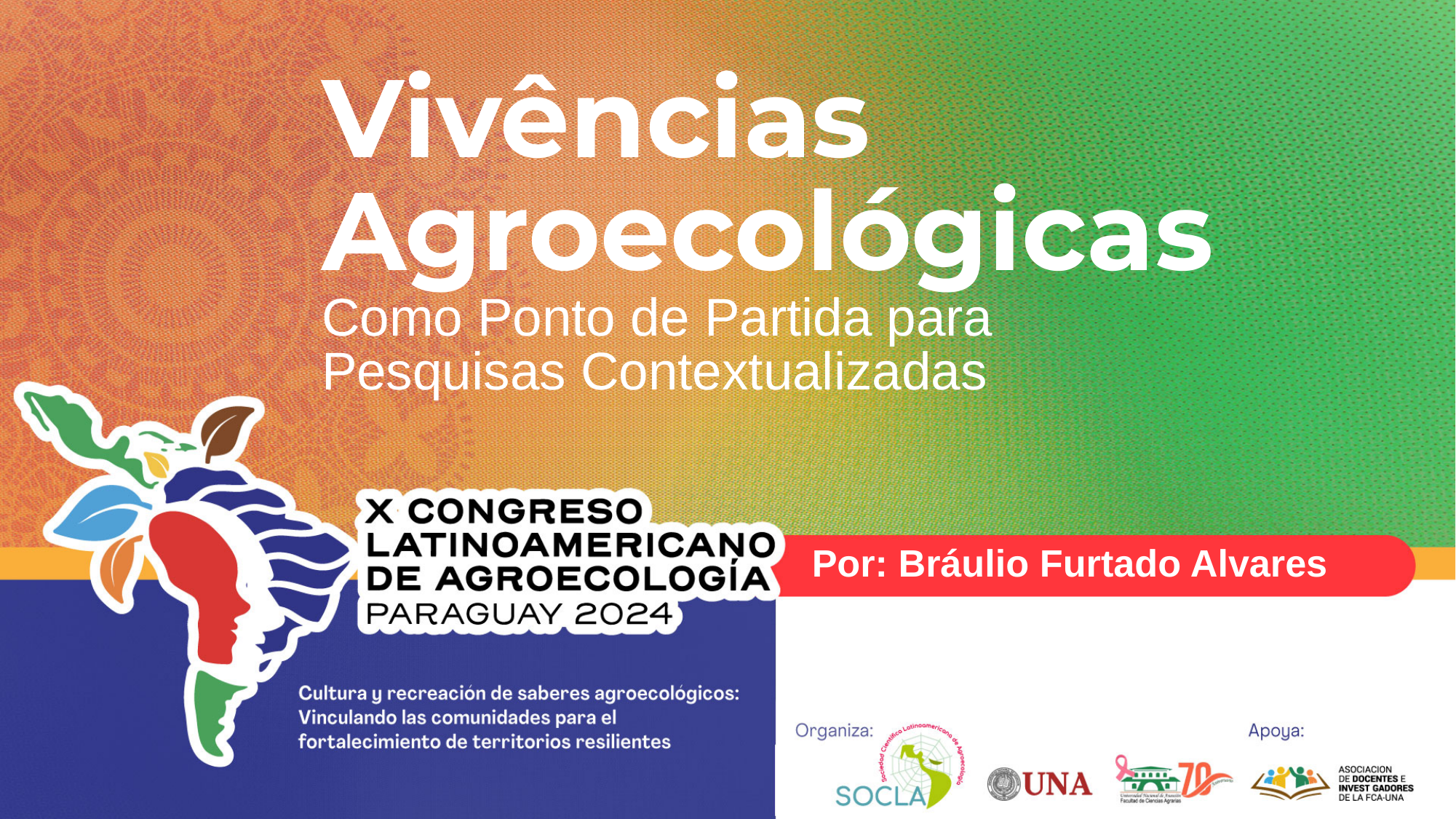

# Vivências Agroecológicas Como Ponto de Partida para Pesquisas Contextualizadas
Por: Bráulio Furtado Alvares